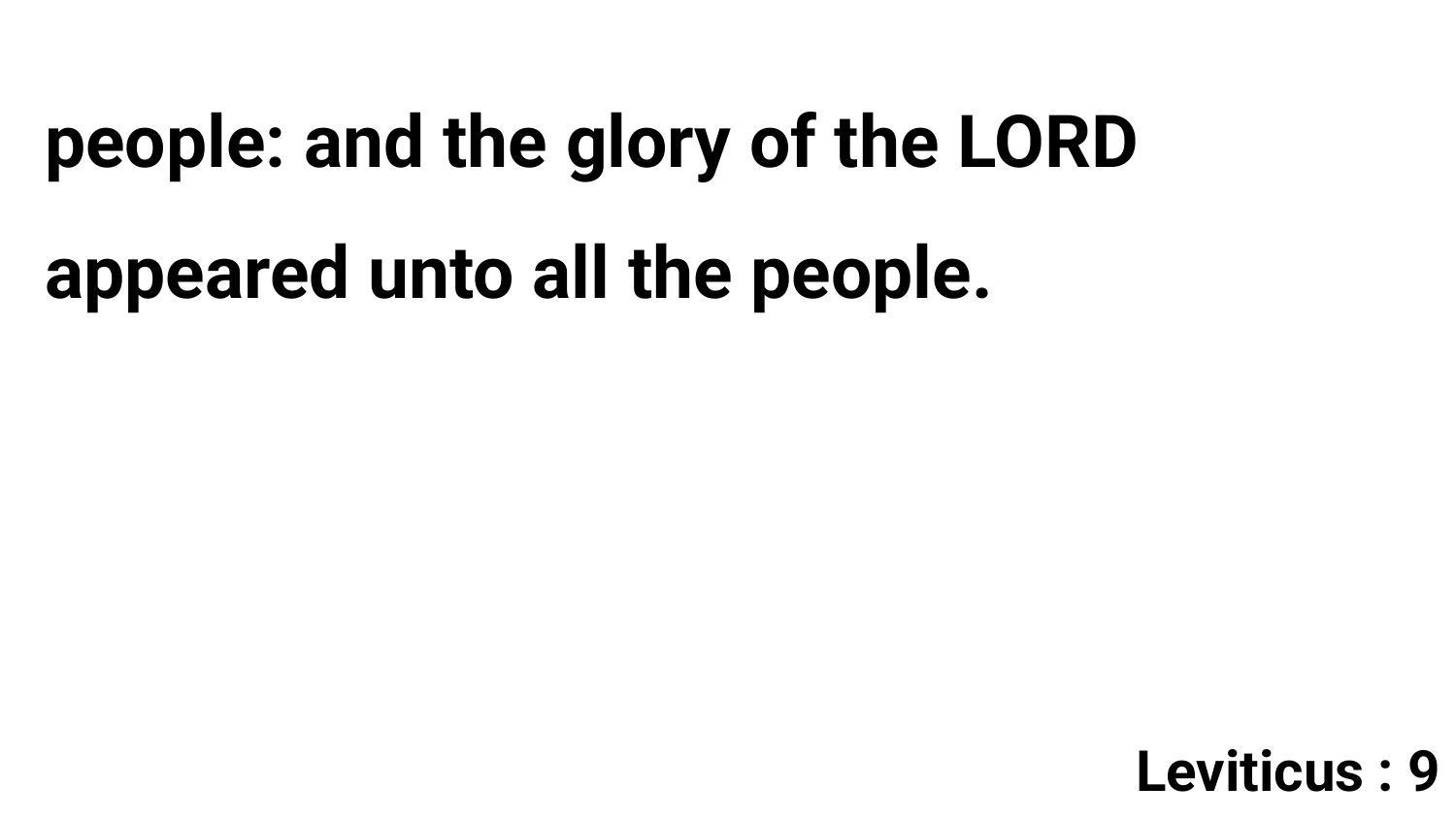

people: and the glory of the LORD appeared unto all the people.
Leviticus : 9